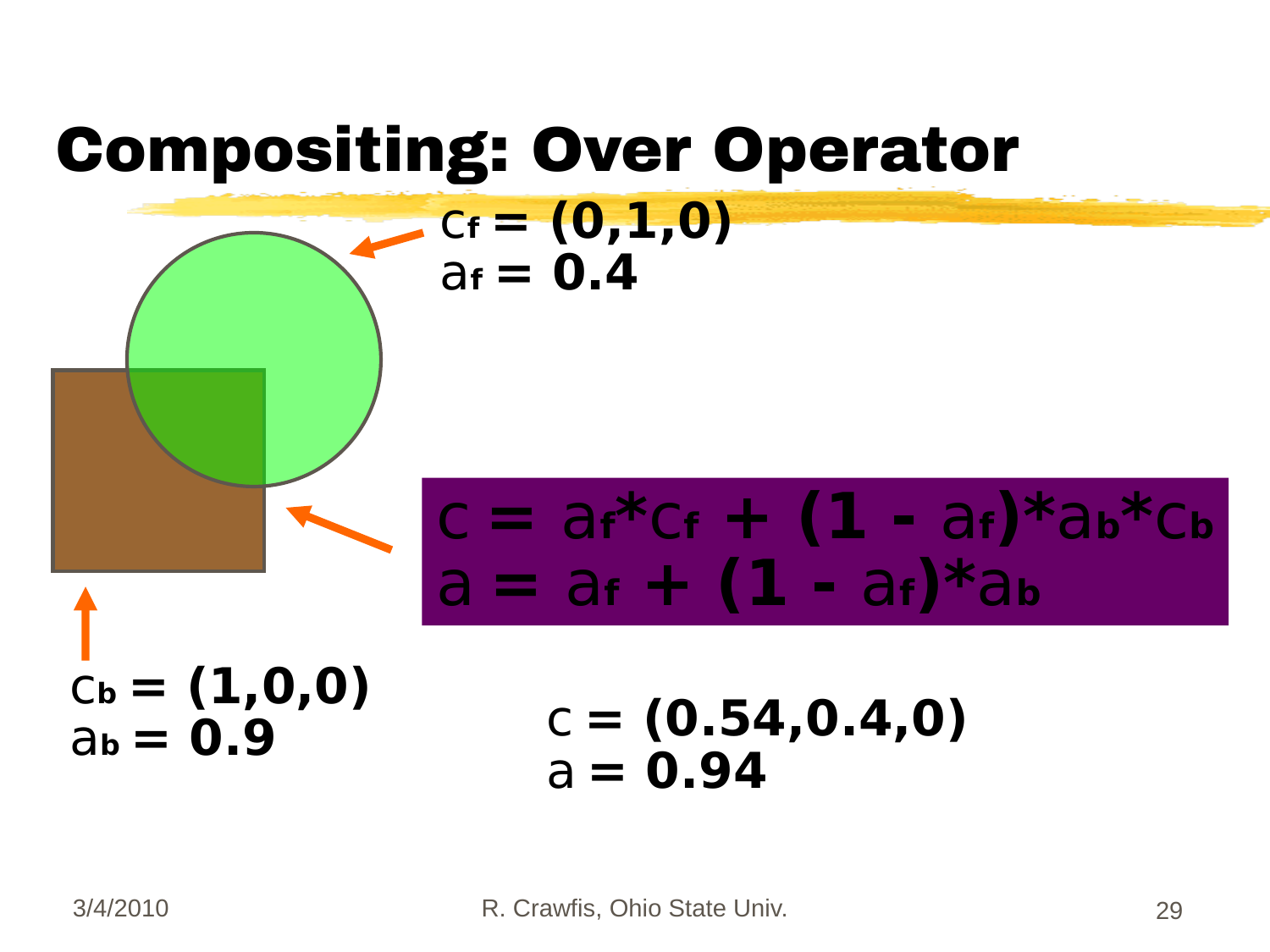

# Compositing: Over Operator
cf = (0,1,0)
af = 0.4

c = af*cf + (1 - af)*ab*cb
a = af + (1 - af)*ab
c = (0.54,0.4,0)
a = 0.94

cb = (1,0,0)
ab = 0.9
3/4/2010
R. Crawfis, Ohio State Univ.
29